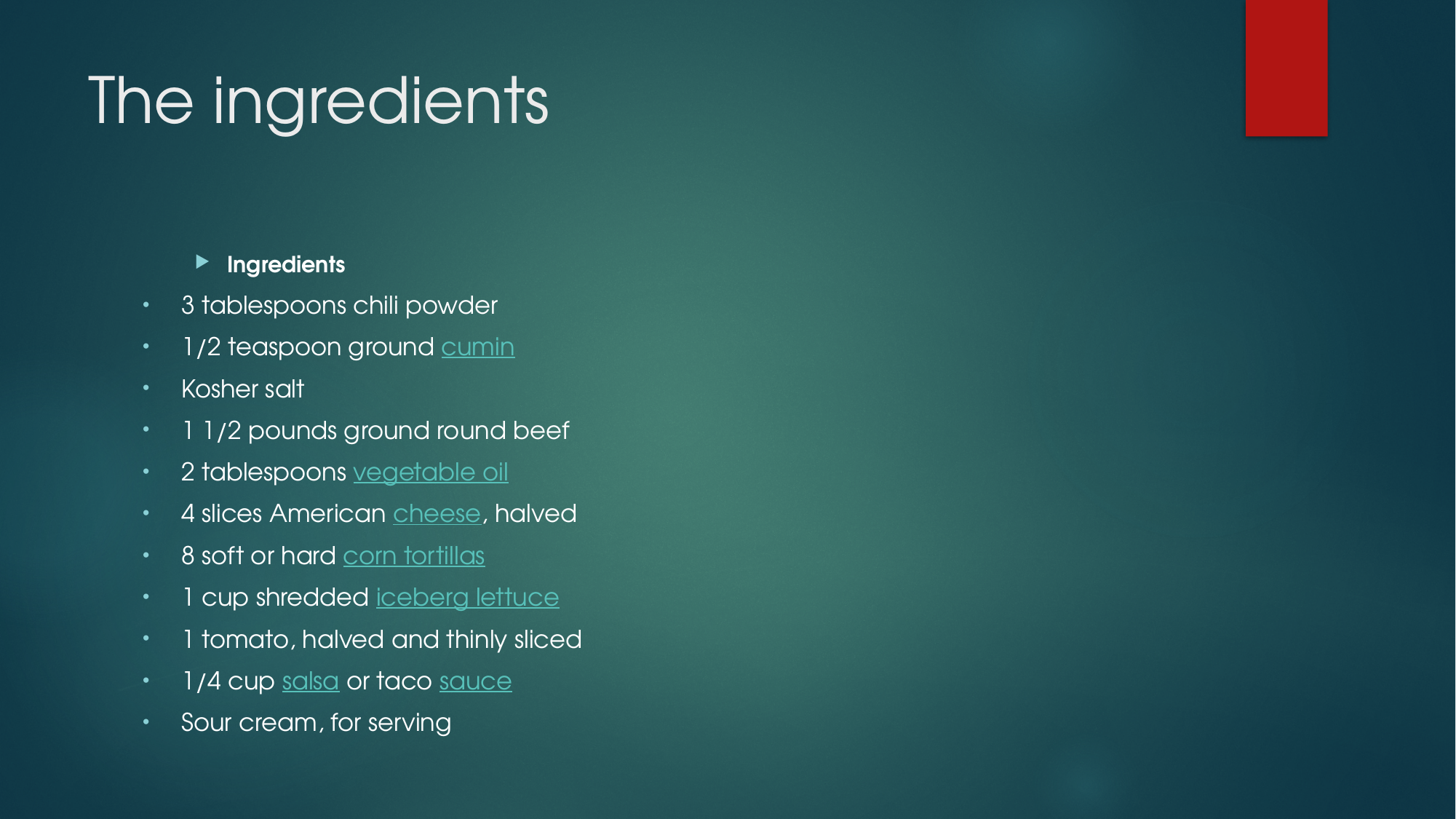

# The ingredients
Ingredients
3 tablespoons chili powder
1/2 teaspoon ground cumin
Kosher salt
1 1/2 pounds ground round beef
2 tablespoons vegetable oil
4 slices American cheese, halved
8 soft or hard corn tortillas
1 cup shredded iceberg lettuce
1 tomato, halved and thinly sliced
1/4 cup salsa or taco sauce
Sour cream, for serving